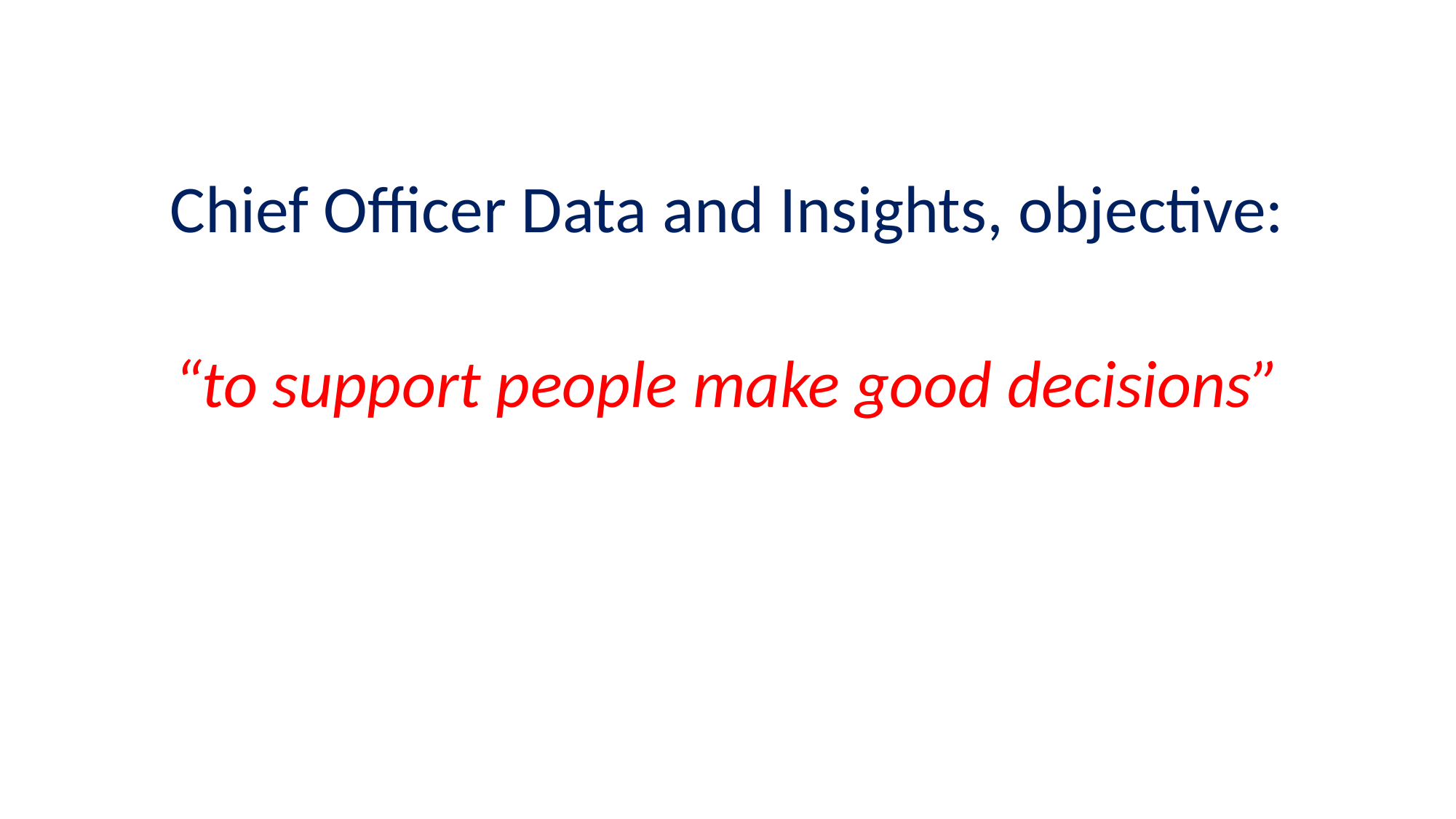

Chief Officer Data and Insights, objective:

“to support people make good decisions”